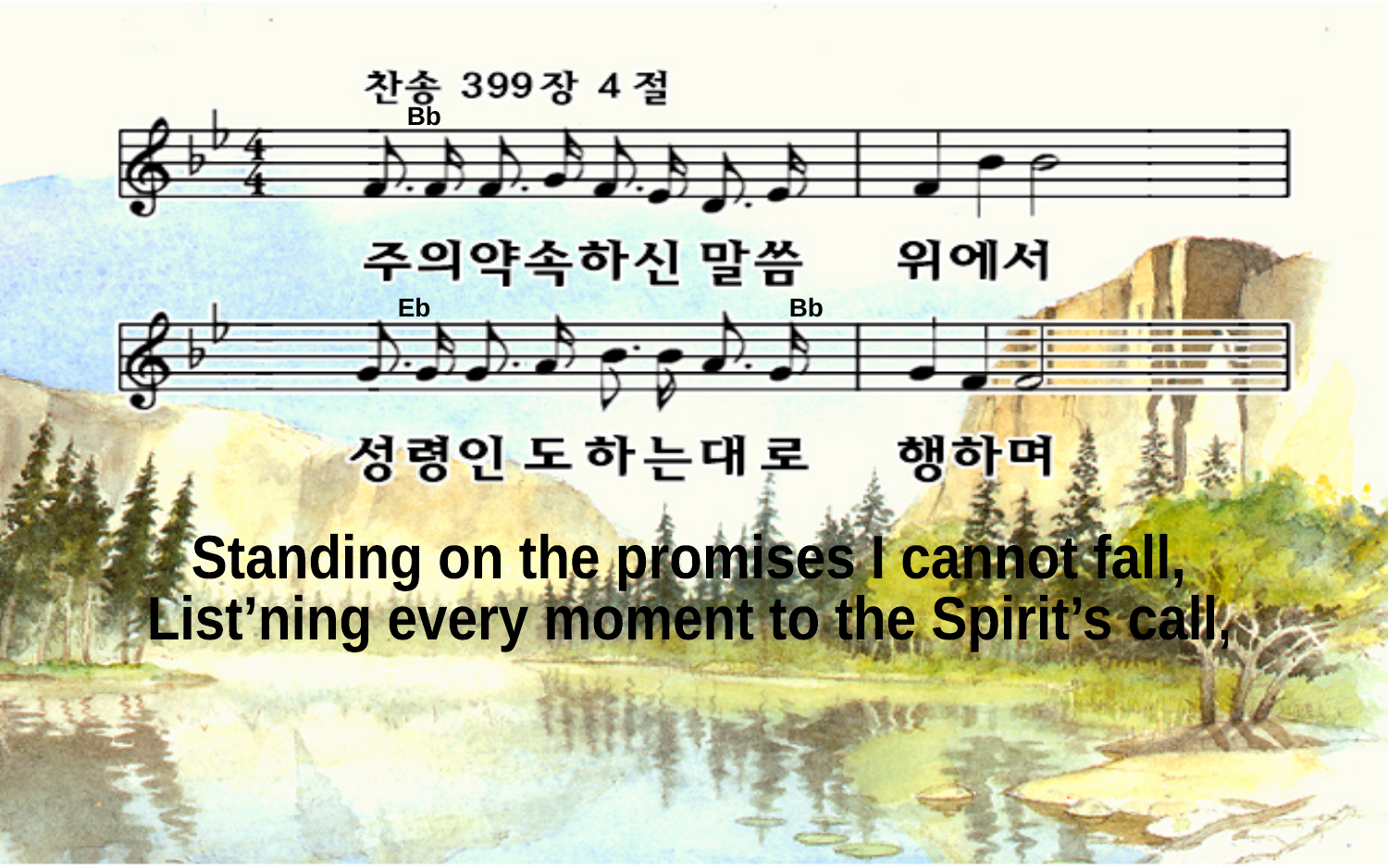

Bb
Eb                                                  Bb
Standing on the promises I cannot fall,
List’ning every moment to the Spirit’s call,